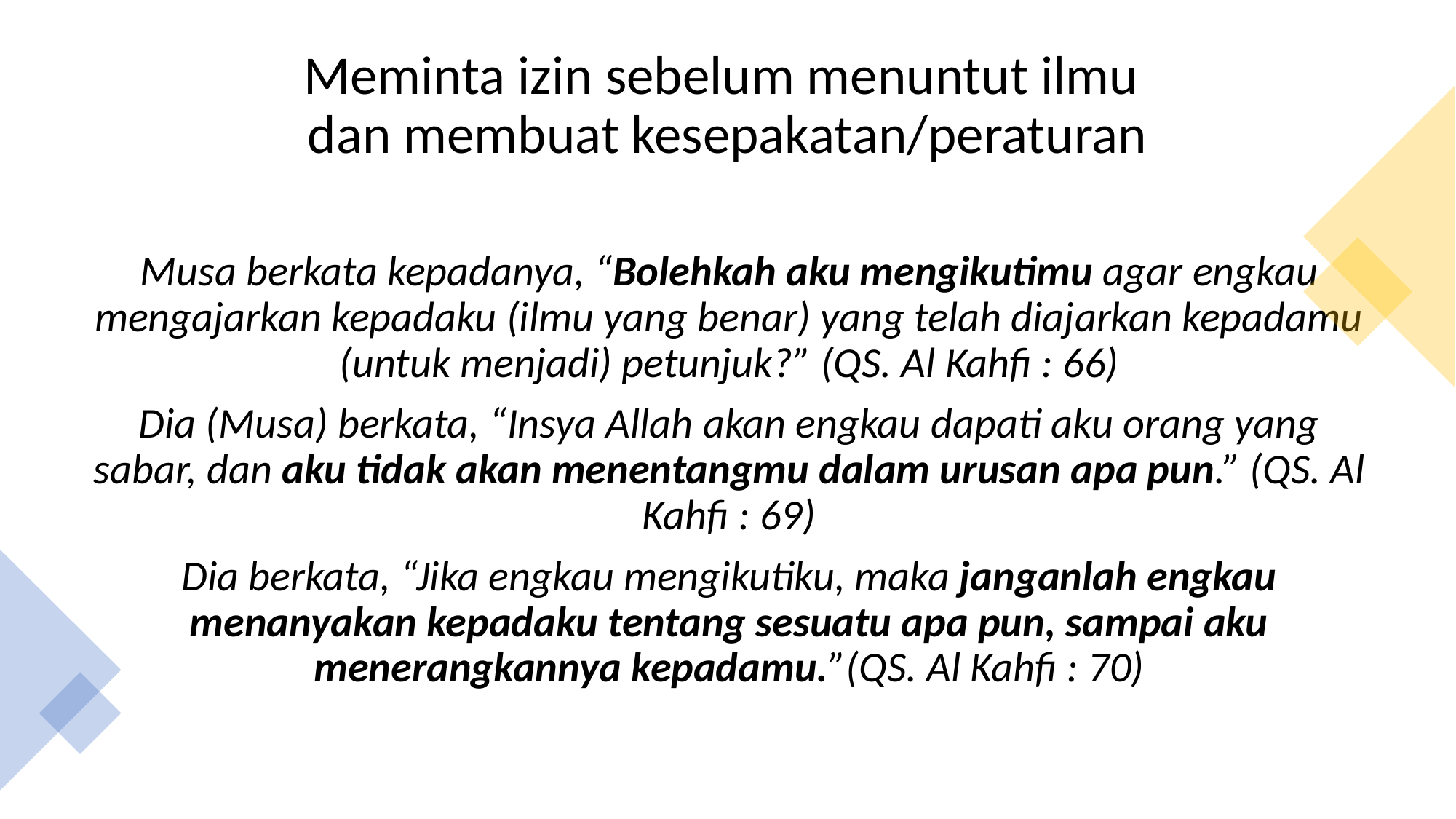

# Meminta izin sebelum menuntut ilmu dan membuat kesepakatan/peraturan

Musa berkata kepadanya, “Bolehkah aku mengikutimu agar engkau mengajarkan kepadaku (ilmu yang benar) yang telah diajarkan kepadamu (untuk menjadi) petunjuk?” (QS. Al Kahfi : 66)
Dia (Musa) berkata, “Insya Allah akan engkau dapati aku orang yang sabar, dan aku tidak akan menentangmu dalam urusan apa pun.” (QS. Al Kahfi : 69)
Dia berkata, “Jika engkau mengikutiku, maka janganlah engkau menanyakan kepadaku tentang sesuatu apa pun, sampai aku menerangkannya kepadamu.”(QS. Al Kahfi : 70)